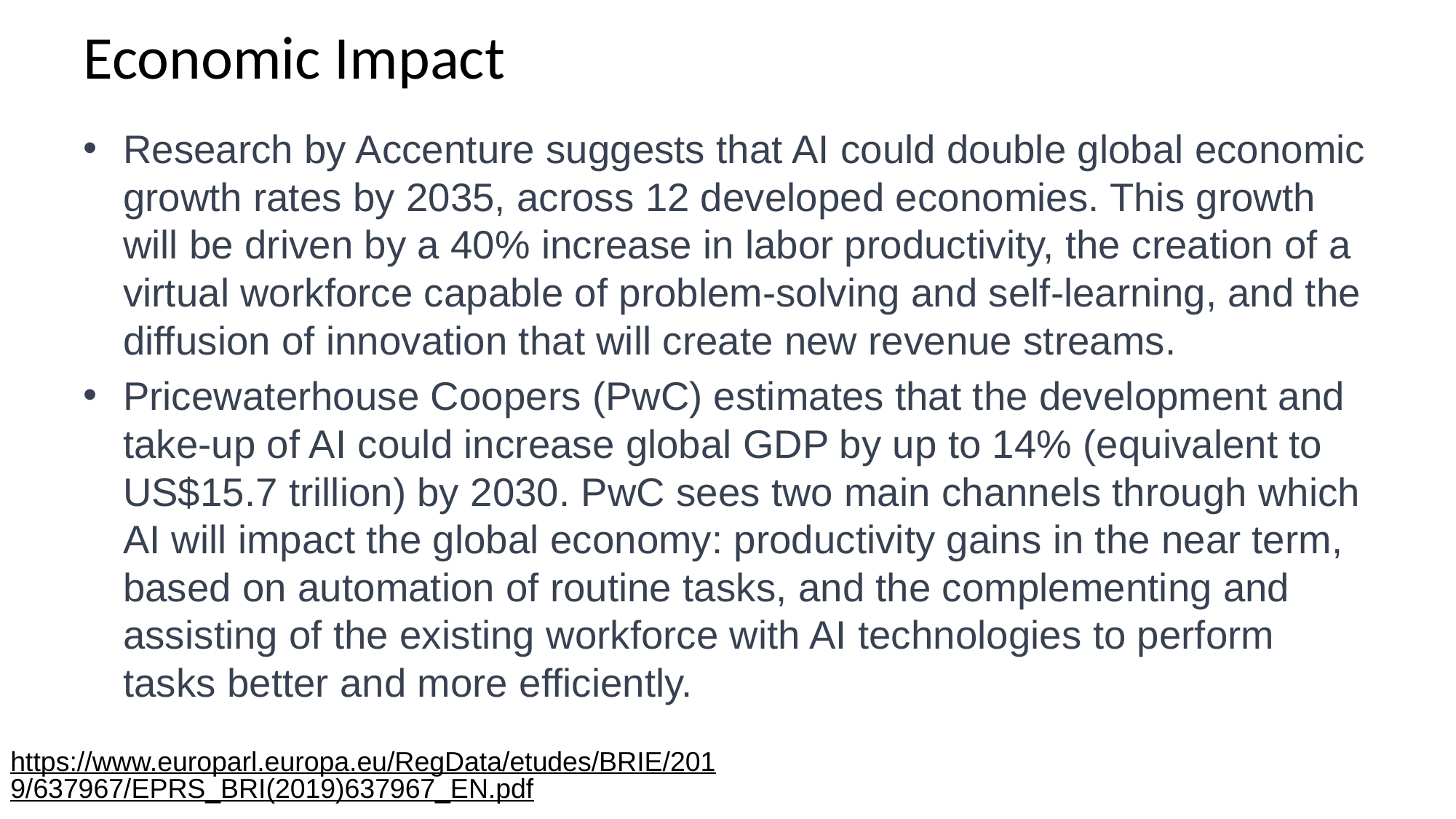

# Economic Impact
Research by Accenture suggests that AI could double global economic growth rates by 2035, across 12 developed economies. This growth will be driven by a 40% increase in labor productivity, the creation of a virtual workforce capable of problem-solving and self-learning, and the diffusion of innovation that will create new revenue streams.
Pricewaterhouse Coopers (PwC) estimates that the development and take-up of AI could increase global GDP by up to 14% (equivalent to US$15.7 trillion) by 2030. PwC sees two main channels through which AI will impact the global economy: productivity gains in the near term, based on automation of routine tasks, and the complementing and assisting of the existing workforce with AI technologies to perform tasks better and more efficiently.
https://www.europarl.europa.eu/RegData/etudes/BRIE/2019/637967/EPRS_BRI(2019)637967_EN.pdf